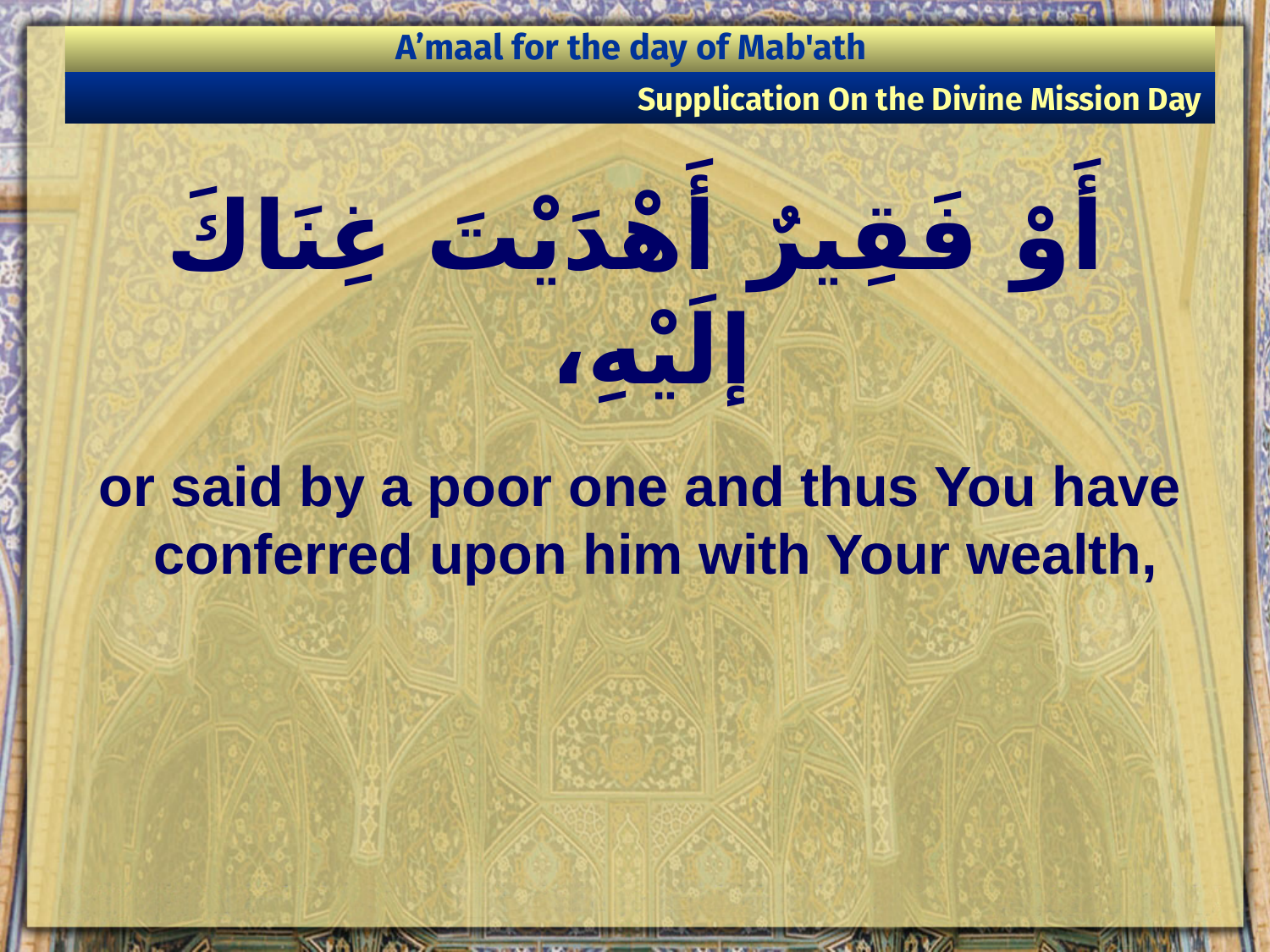

A’maal for the day of Mab'ath
Supplication On the Divine Mission Day
# أَوْ فَقِيرٌ أَهْدَيْتَ غِنَاكَ إلَيْهِ،
or said by a poor one and thus You have conferred upon him with Your wealth,